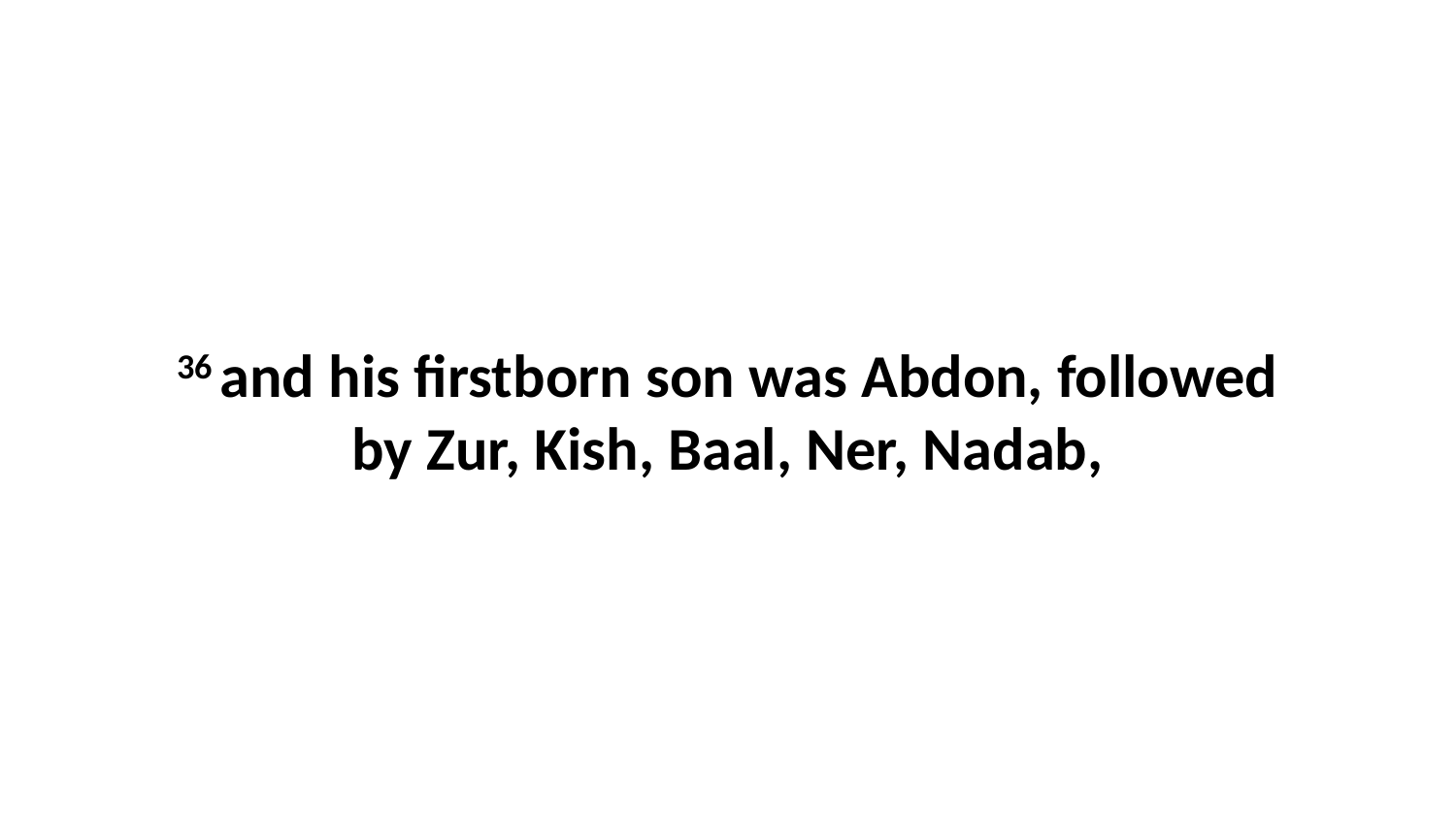

36 and his firstborn son was Abdon, followed by Zur, Kish, Baal, Ner, Nadab,